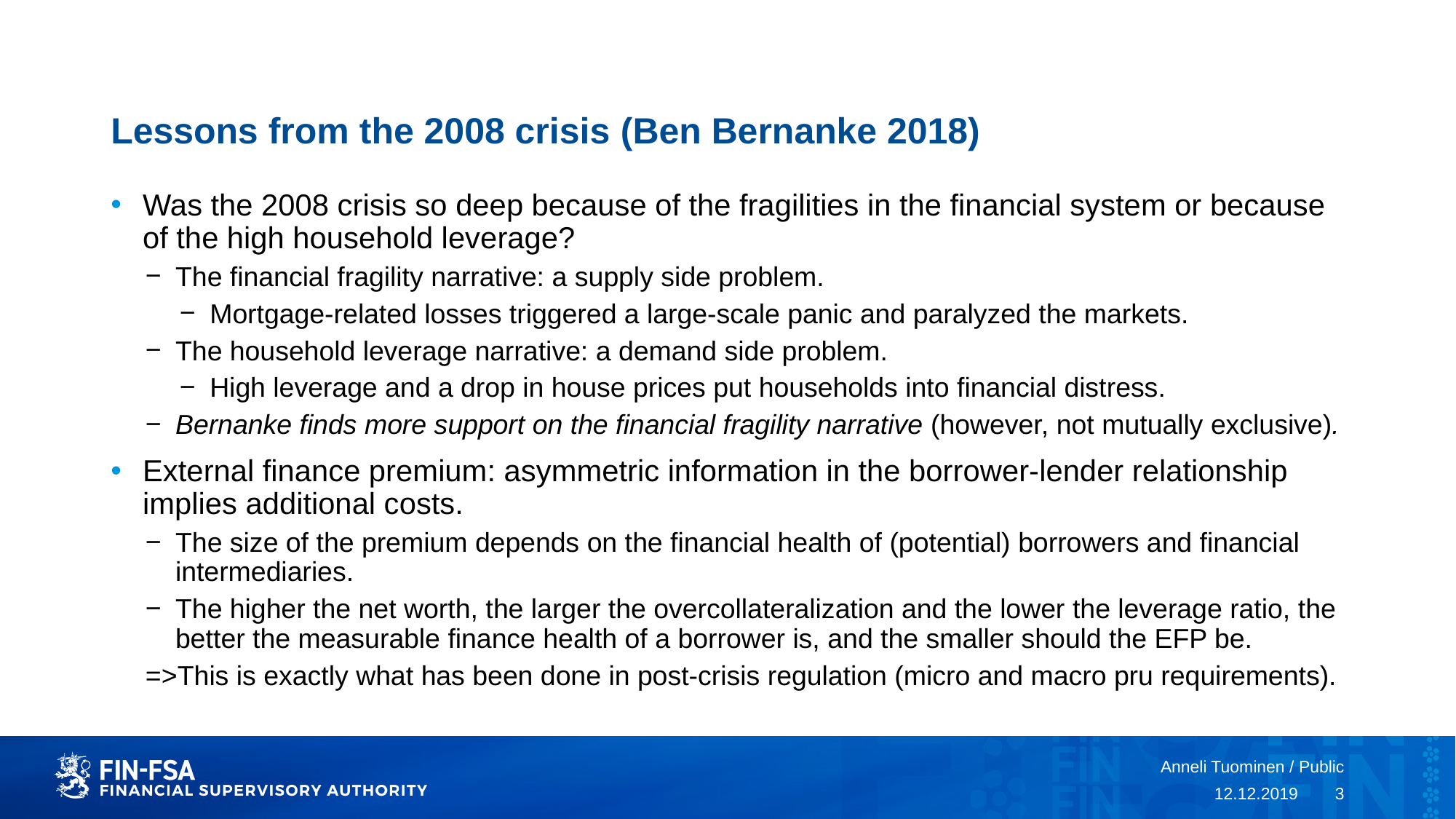

# Lessons from the 2008 crisis (Ben Bernanke 2018)
Was the 2008 crisis so deep because of the fragilities in the financial system or because of the high household leverage?
The financial fragility narrative: a supply side problem.
Mortgage-related losses triggered a large-scale panic and paralyzed the markets.
The household leverage narrative: a demand side problem.
High leverage and a drop in house prices put households into financial distress.
Bernanke finds more support on the financial fragility narrative (however, not mutually exclusive).
External finance premium: asymmetric information in the borrower-lender relationship implies additional costs.
The size of the premium depends on the financial health of (potential) borrowers and financial intermediaries.
The higher the net worth, the larger the overcollateralization and the lower the leverage ratio, the better the measurable finance health of a borrower is, and the smaller should the EFP be.
=>This is exactly what has been done in post-crisis regulation (micro and macro pru requirements).

Anneli Tuominen / Public
12.12.2019
3